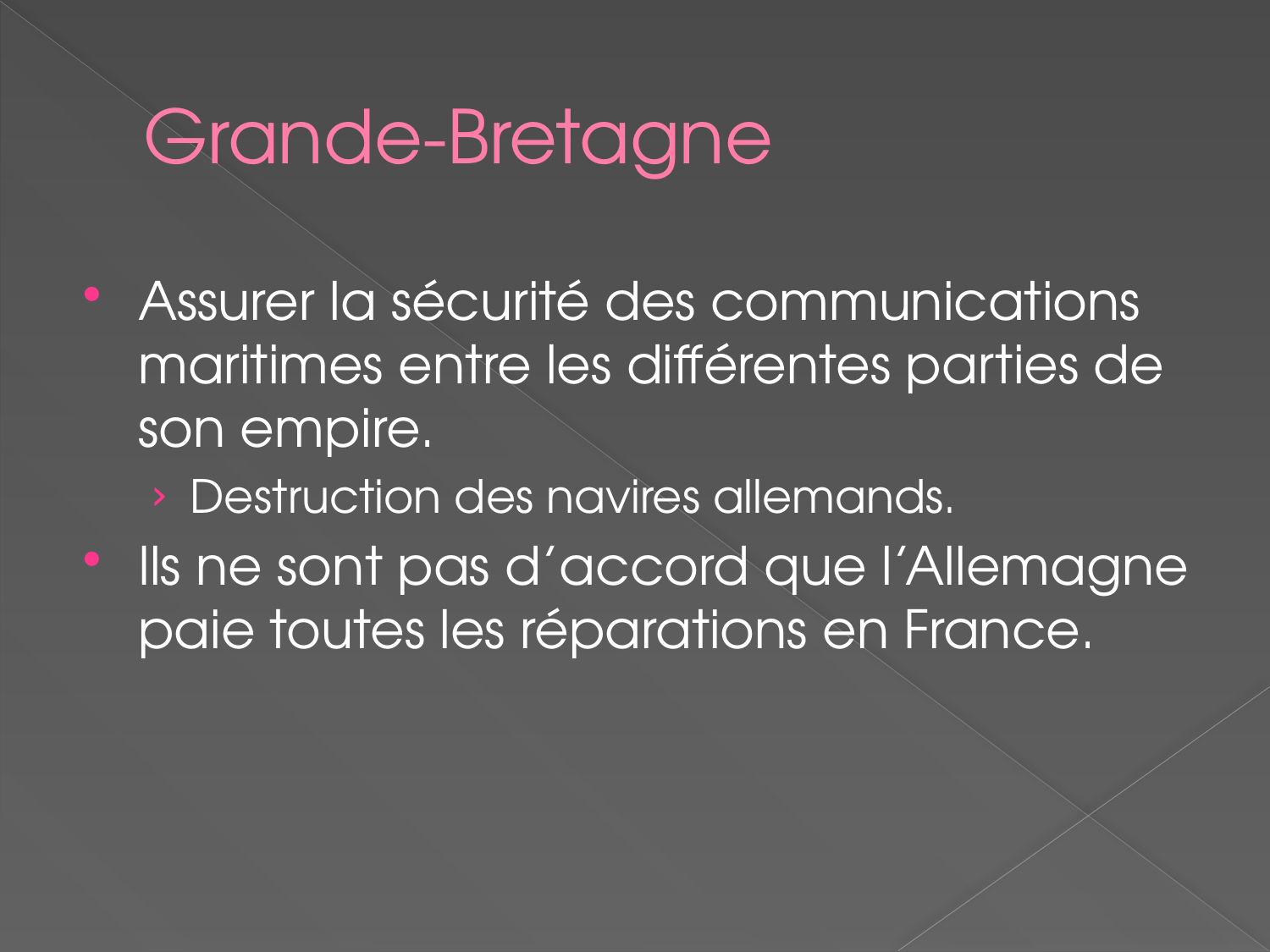

# Grande-Bretagne
Assurer la sécurité des communications maritimes entre les différentes parties de son empire.
Destruction des navires allemands.
Ils ne sont pas d’accord que l’Allemagne paie toutes les réparations en France.